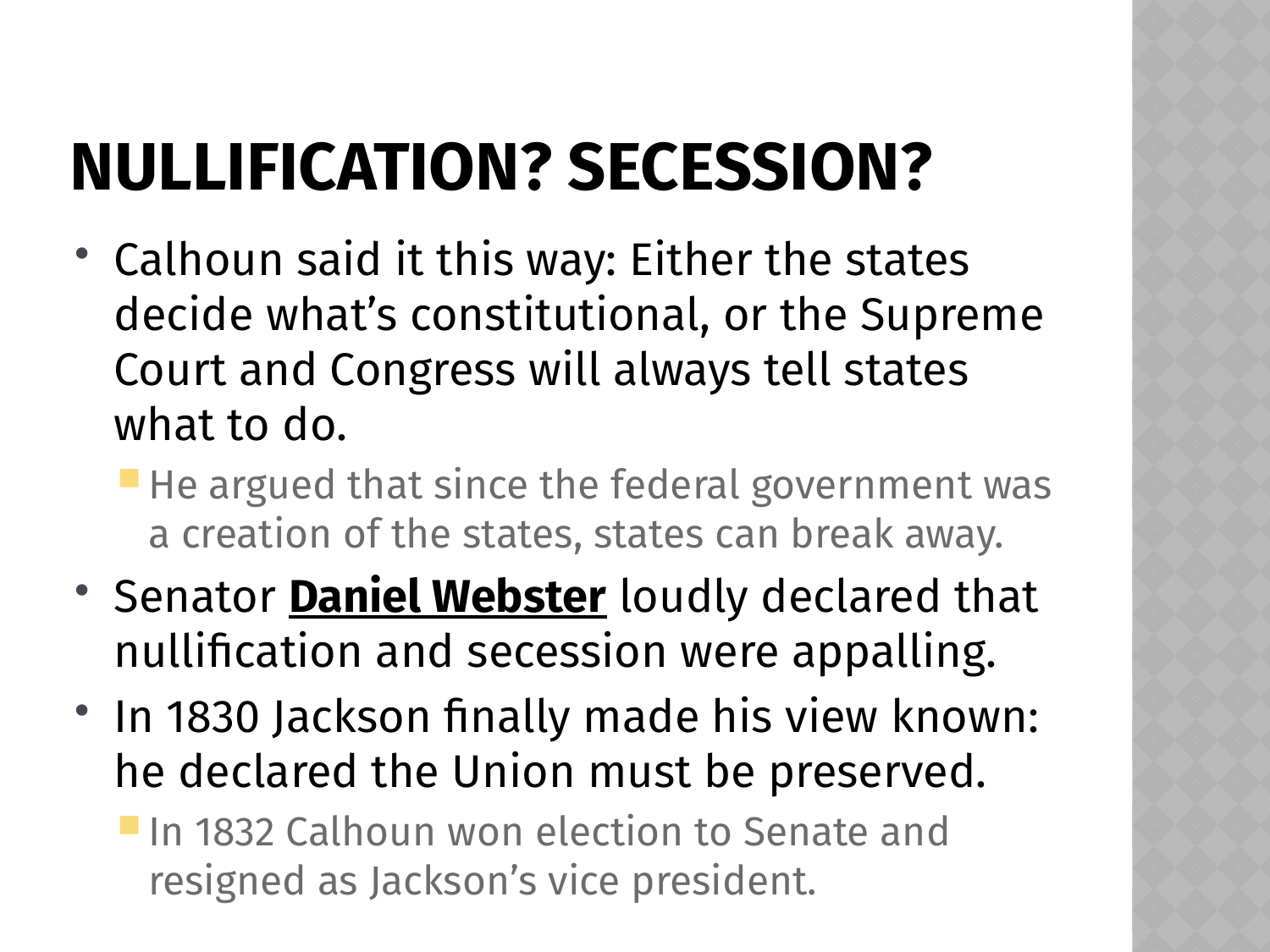

# Nullification? Secession?
Calhoun said it this way: Either the states decide what’s constitutional, or the Supreme Court and Congress will always tell states what to do.
He argued that since the federal government was a creation of the states, states can break away.
Senator Daniel Webster loudly declared that nullification and secession were appalling.
In 1830 Jackson finally made his view known: he declared the Union must be preserved.
In 1832 Calhoun won election to Senate and resigned as Jackson’s vice president.